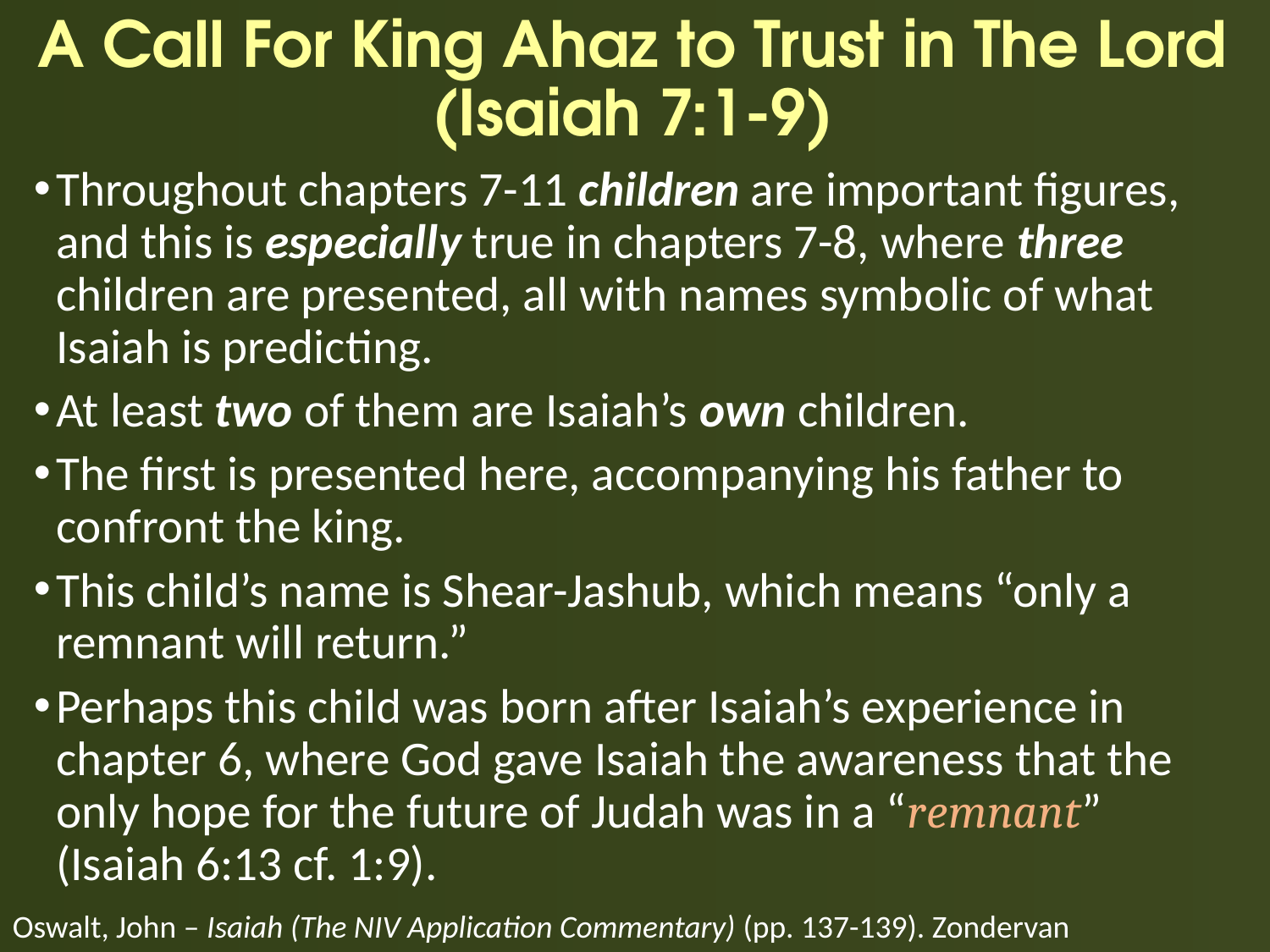

# A Call For King Ahaz to Trust in The Lord (Isaiah 7:1-9)
Throughout chapters 7-11 children are important figures, and this is especially true in chapters 7-8, where three children are presented, all with names symbolic of what Isaiah is predicting.
At least two of them are Isaiah’s own children.
The first is presented here, accompanying his father to confront the king.
This child’s name is Shear-Jashub, which means “only a remnant will return.”
Perhaps this child was born after Isaiah’s experience in chapter 6, where God gave Isaiah the awareness that the only hope for the future of Judah was in a “remnant” (Isaiah 6:13 cf. 1:9).
Oswalt, John – Isaiah (The NIV Application Commentary) (pp. 137-139). Zondervan